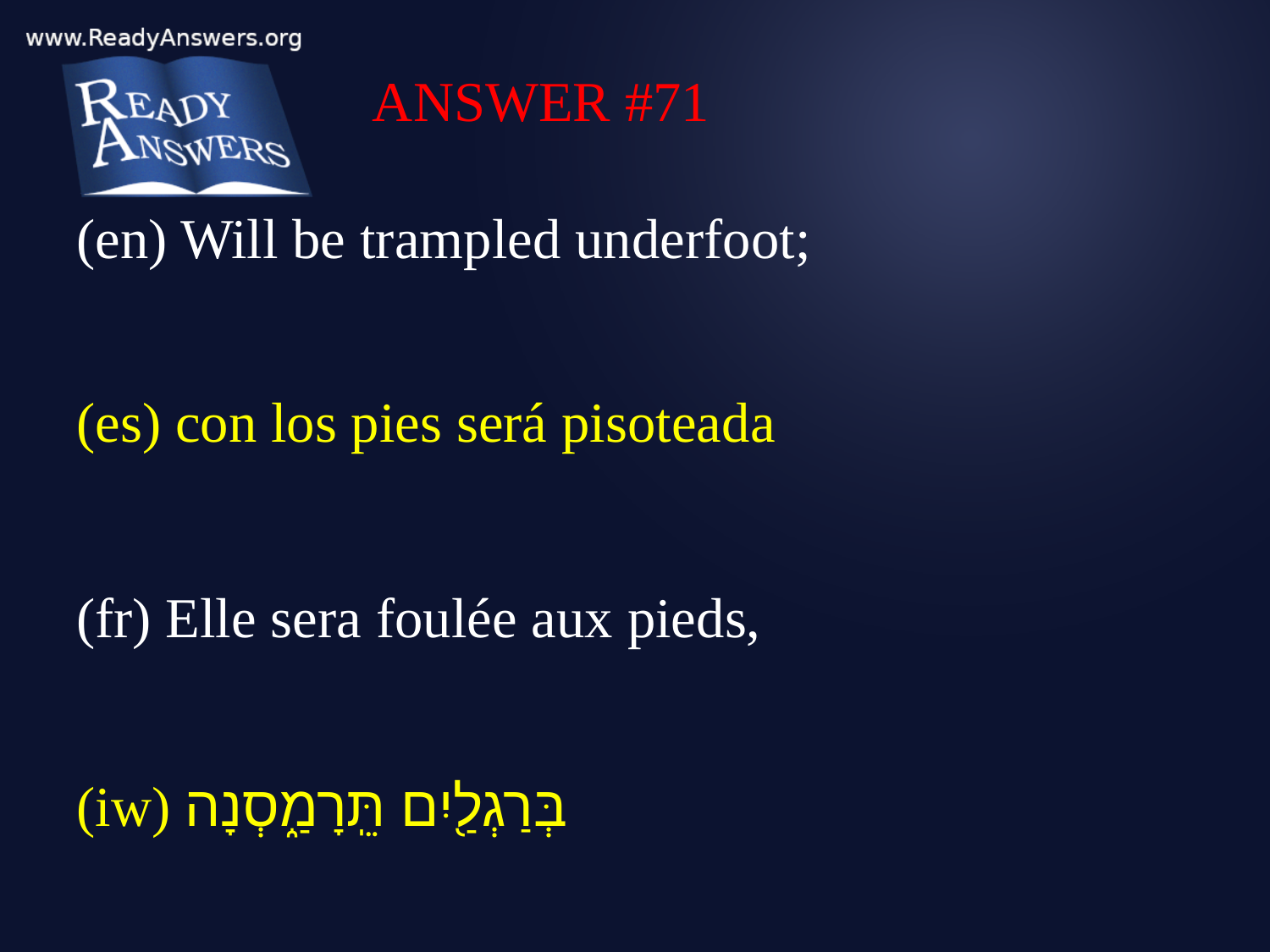

ANSWER #71
(en) Will be trampled underfoot;
(es) con los pies será pisoteada
(fr) Elle sera foulée aux pieds,
(iw) בְּרַגְלַ֖יִם תֵּֽרָמַ֑סְנָה